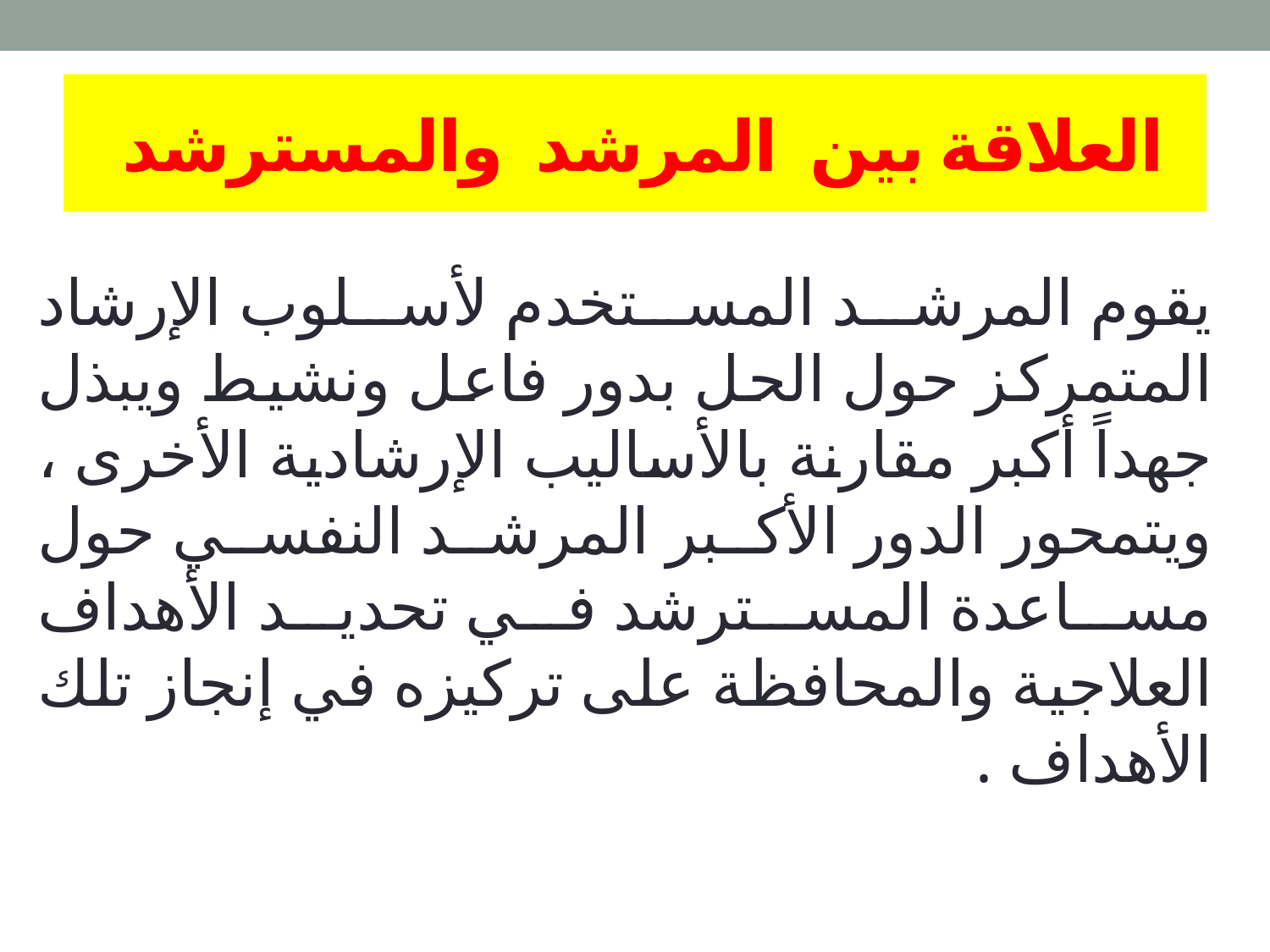

# العلاقة بين  المرشد  والمسترشد
يقوم المرشد المستخدم لأسلوب الإرشاد المتمركز حول الحل بدور فاعل ونشيط ويبذل جهداً أكبر مقارنة بالأساليب الإرشادية الأخرى ، ويتمحور الدور الأكبر المرشد النفسي حول مساعدة المسترشد في تحديد الأهداف العلاجية والمحافظة على تركيزه في إنجاز تلك الأهداف .